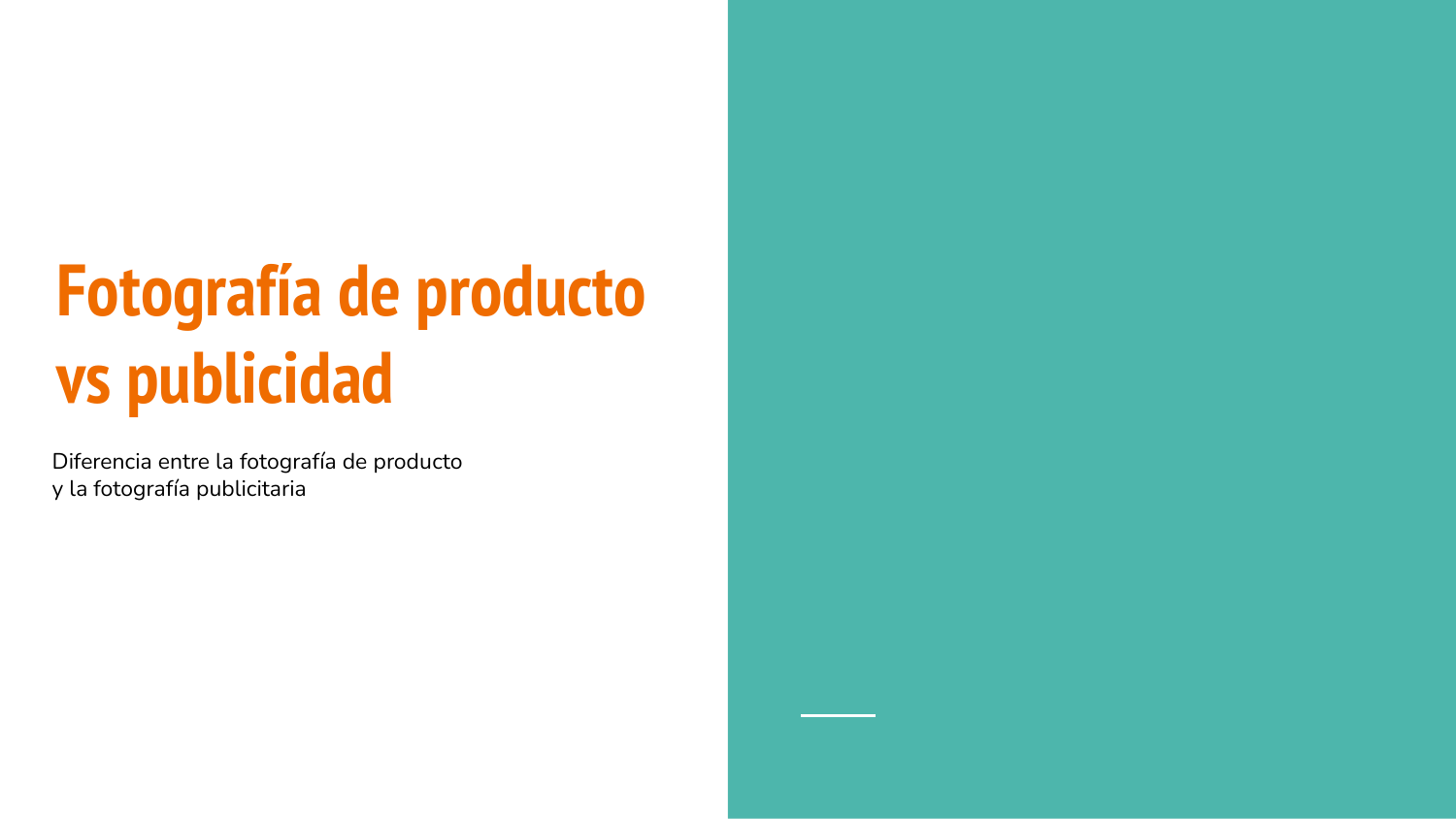

# Fotografía de producto vs publicidad
Diferencia entre la fotografía de producto
y la fotografía publicitaria